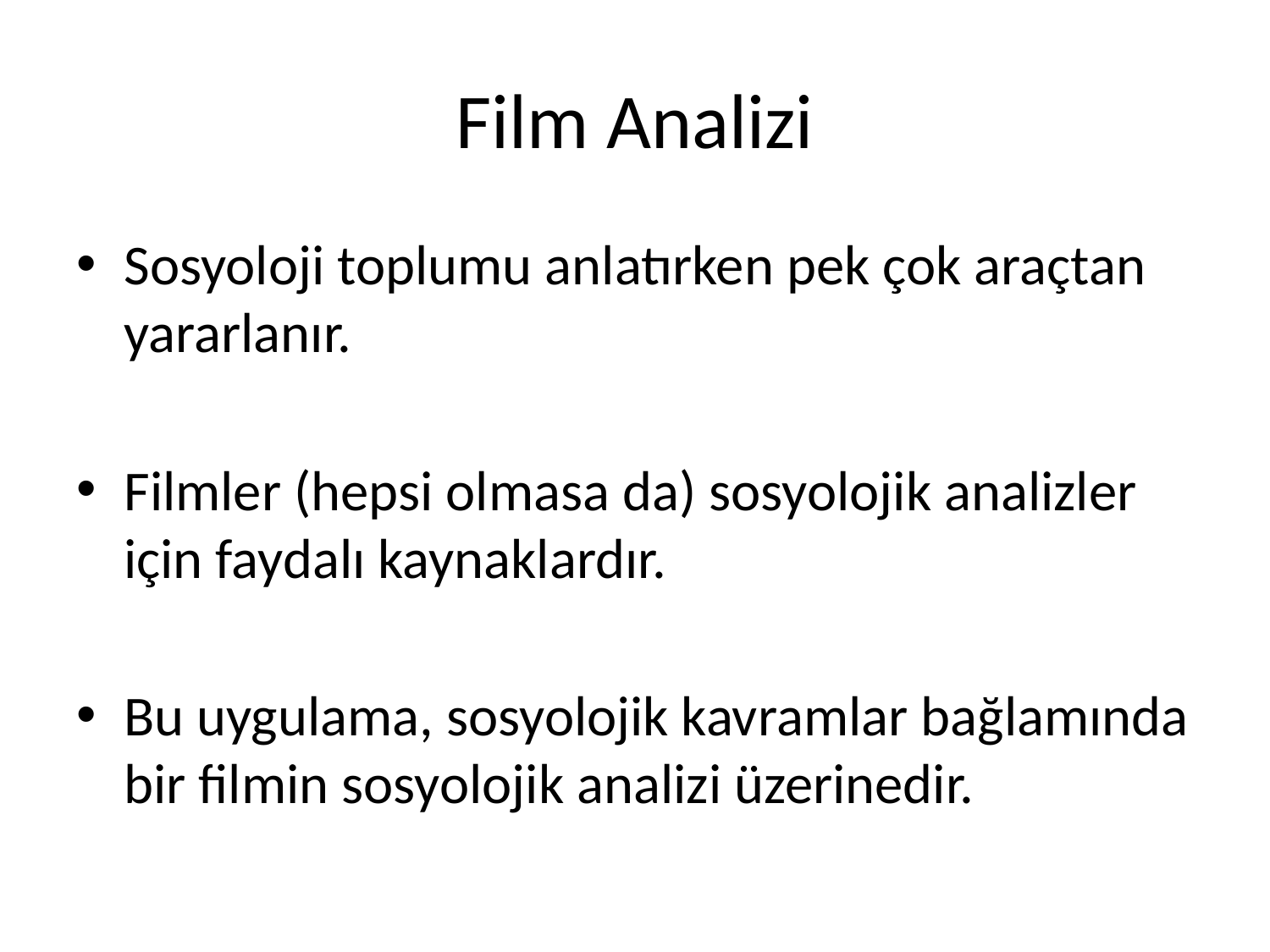

# Film Analizi
Sosyoloji toplumu anlatırken pek çok araçtan yararlanır.

Filmler (hepsi olmasa da) sosyolojik analizler için faydalı kaynaklardır.

Bu uygulama, sosyolojik kavramlar bağlamında bir filmin sosyolojik analizi üzerinedir.